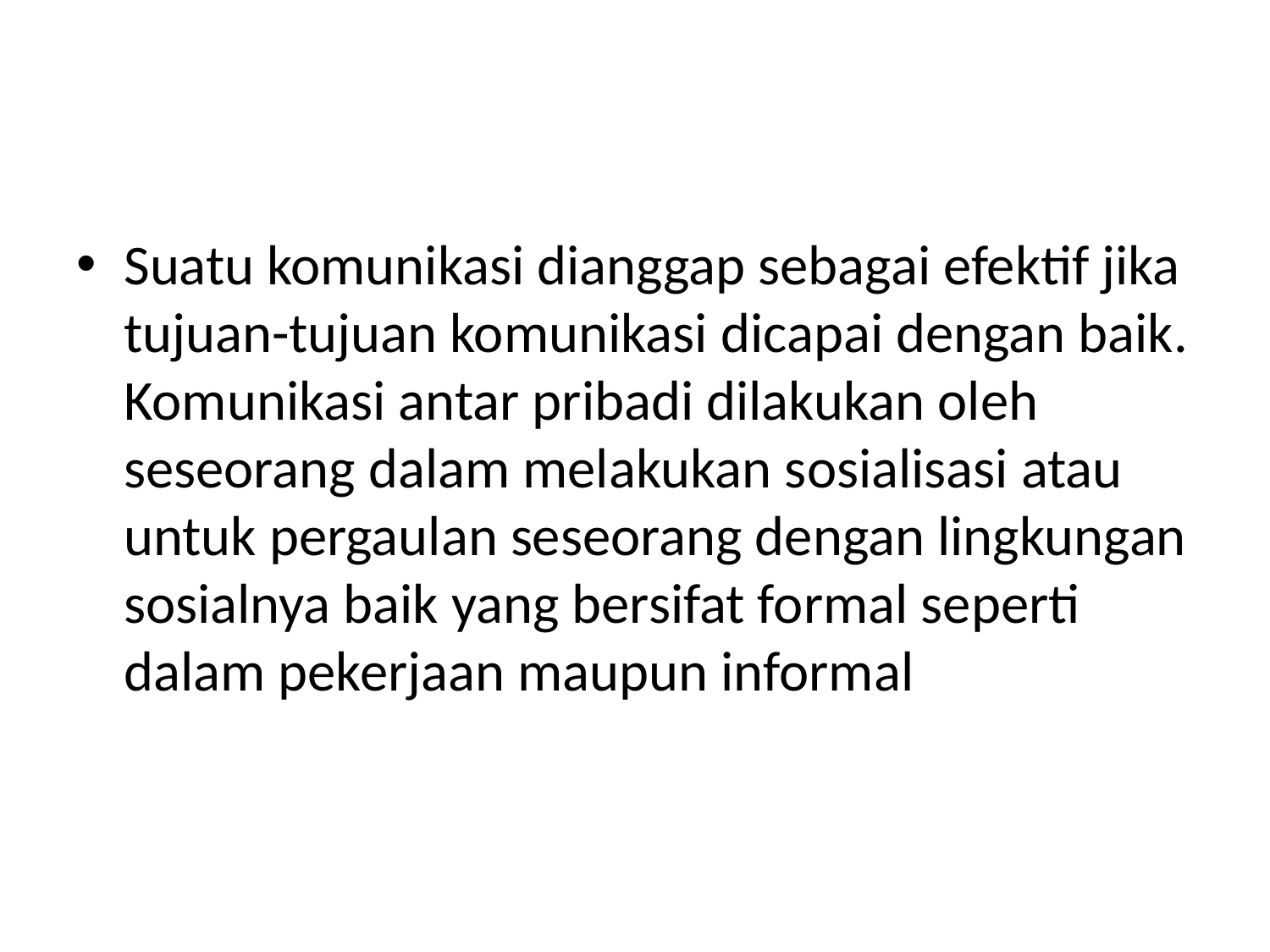

#
Suatu komunikasi dianggap sebagai efektif jika tujuan-tujuan komunikasi dicapai dengan baik. Komunikasi antar pribadi dilakukan oleh seseorang dalam melakukan sosialisasi atau untuk pergaulan seseorang dengan lingkungan sosialnya baik yang bersifat formal seperti dalam pekerjaan maupun informal